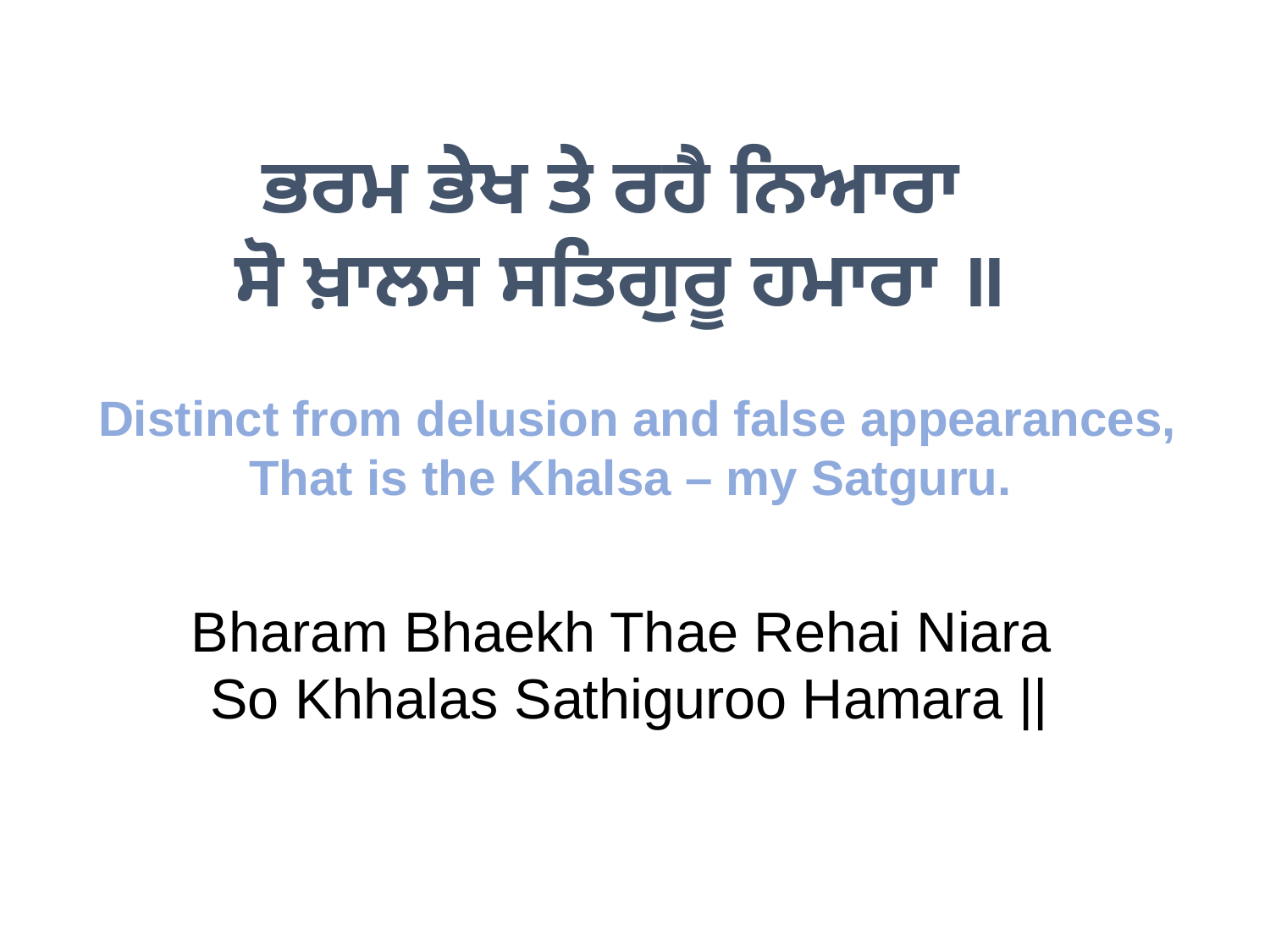

ਭਰਮ ਭੇਖ ਤੇ ਰਹੈ ਨਿਆਰਾ
ਸੋ ਖ਼ਾਲਸ ਸਤਿਗੁਰੂ ਹਮਾਰਾ ॥

Distinct from delusion and false appearances,
That is the Khalsa – my Satguru.
Bharam Bhaekh Thae Rehai Niara
So Khhalas Sathiguroo Hamara ||